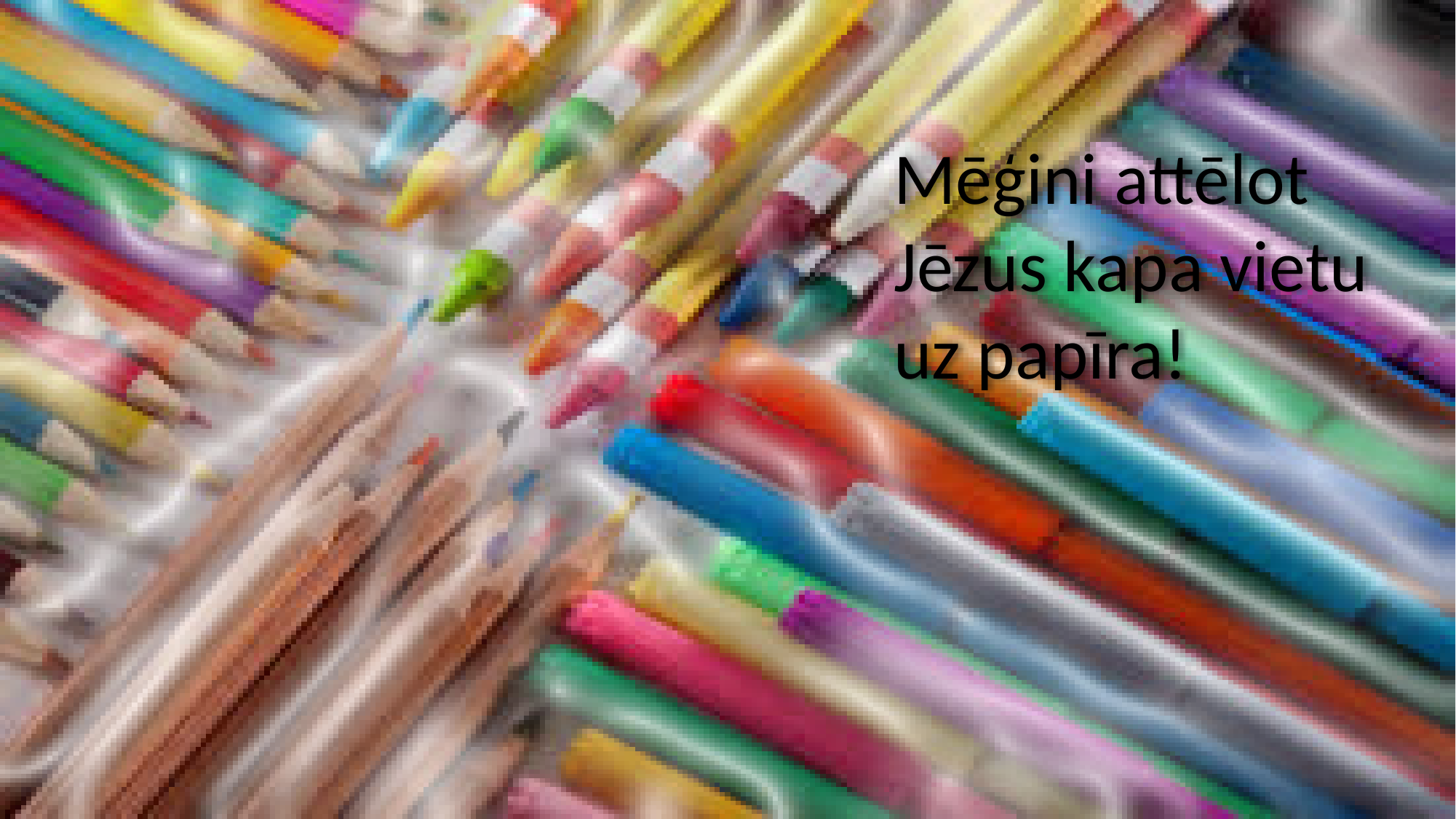

Mēģini attēlot Jēzus kapa vietu uz papīra!